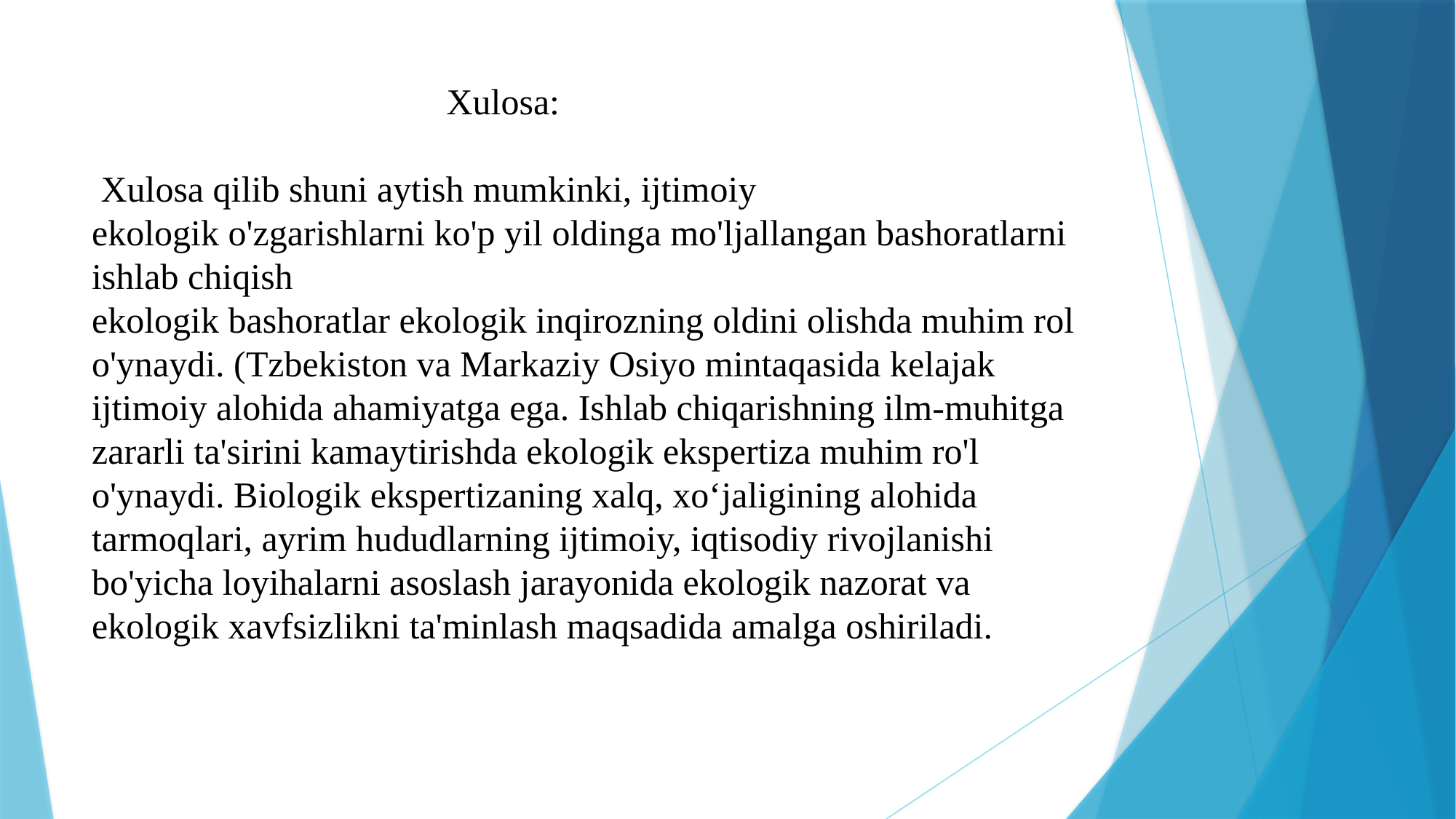

# Xulosa: Xulosa qilib shuni aytish mumkinki, ijtimoiy ekologik o'zgarishlarni ko'p yil oldinga mo'ljallangan bashoratlarni ishlab chiqish ekologik bashoratlar ekologik inqirozning oldini olishda muhim rol o'ynaydi. (Tzbekiston va Markaziy Osiyo mintaqasida kelajak ijtimoiy alohida ahamiyatga ega. Ishlab chiqarishning ilm-muhitga zararli ta'sirini kamaytirishda ekologik ekspertiza muhim ro'l o'ynaydi. Biologik ekspertizaning xalq, xoʻjaligining alohida tarmoqlari, ayrim hududlarning ijtimoiy, iqtisodiy rivojlanishi bo'yicha loyihalarni asoslash jarayonida ekologik nazorat va ekologik xavfsizlikni ta'minlash maqsadida amalga oshiriladi.